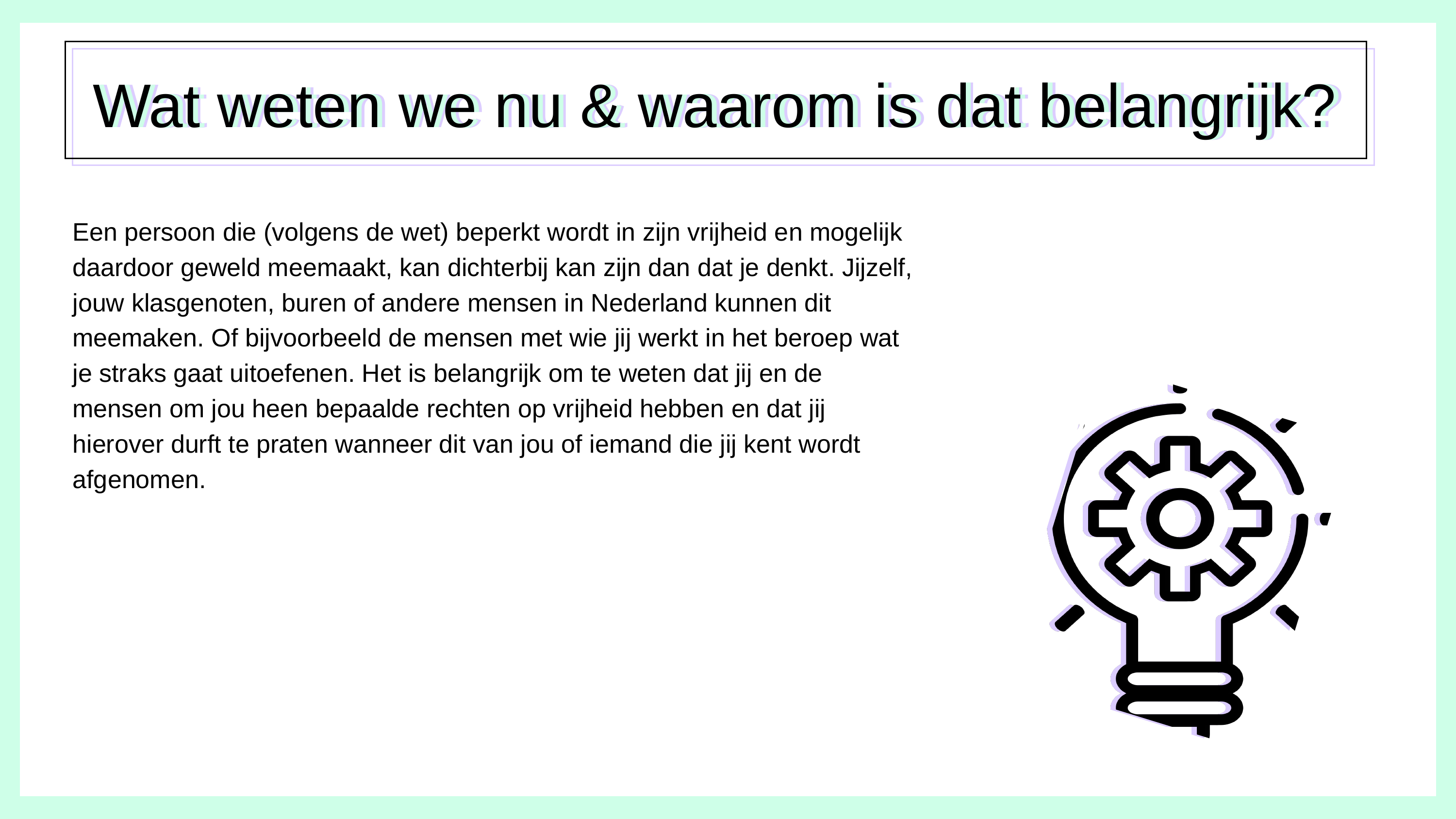

Wat weten we nu & waarom is dat belangrijk?
Wat weten we nu & waarom is dat belangrijk?
Wat weten we nu & waarom is dat belangrijk?

Een persoon die (volgens de wet) beperkt wordt in zijn vrijheid en mogelijk daardoor geweld meemaakt, kan dichterbij kan zijn dan dat je denkt. Jijzelf, jouw klasgenoten, buren of andere mensen in Nederland kunnen dit meemaken. Of bijvoorbeeld de mensen met wie jij werkt in het beroep wat je straks gaat uitoefenen. Het is belangrijk om te weten dat jij en de mensen om jou heen bepaalde rechten op vrijheid hebben en dat jij hierover durft te praten wanneer dit van jou of iemand die jij kent wordt afgenomen.